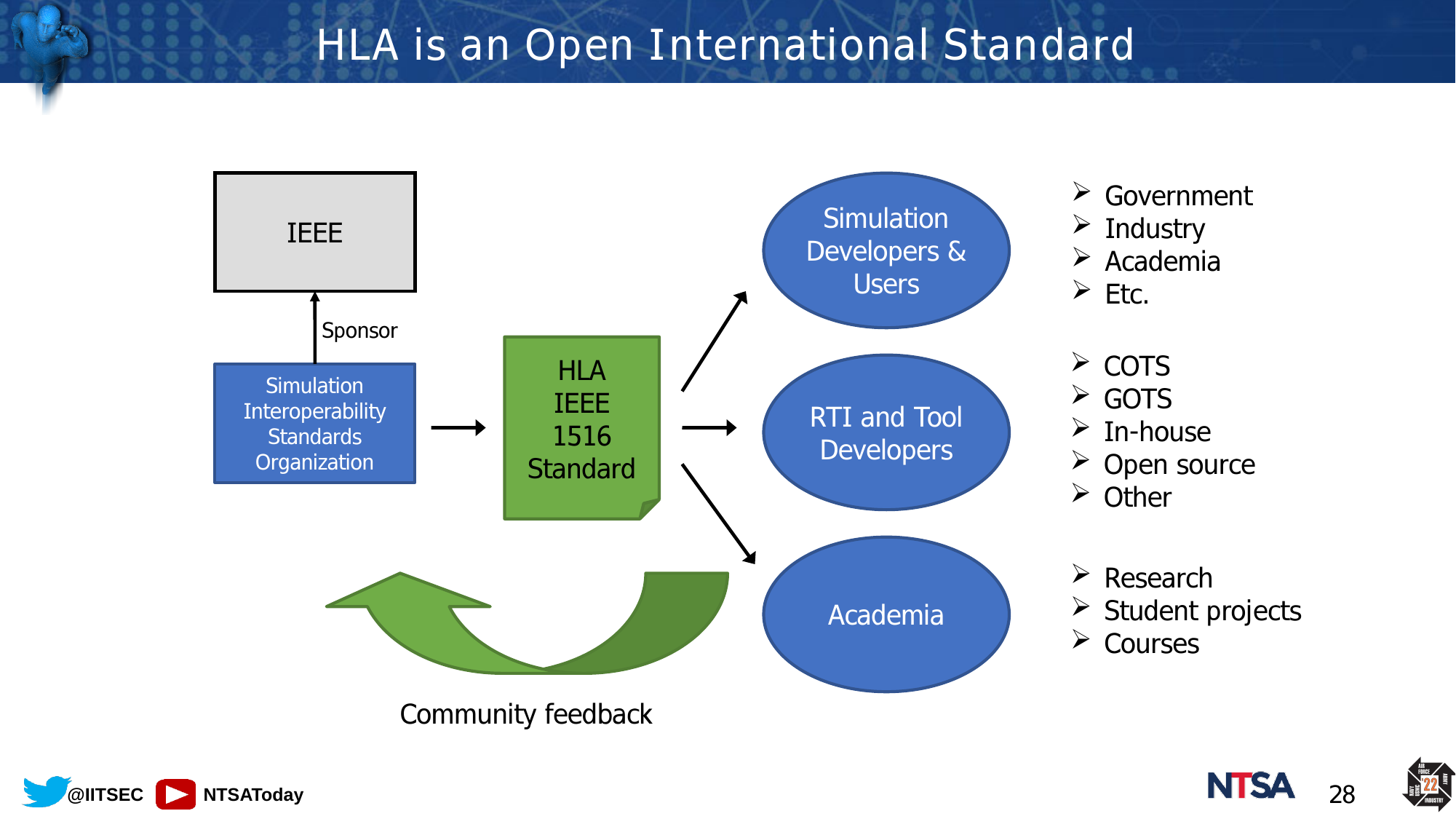

# HLA is an Open International Standard
IEEE
Government
Industry
Academia
Etc.
Simulation
Developers &
Users

Sponsor
HLA
IEEE
1516
Standard
COTS
GOTS
In-house
Open source
Other
RTI and Tool
Developers
Simulation
Interoperability
Standards
Organization

Academia
Research
Student projects
Courses

Community feedback
28